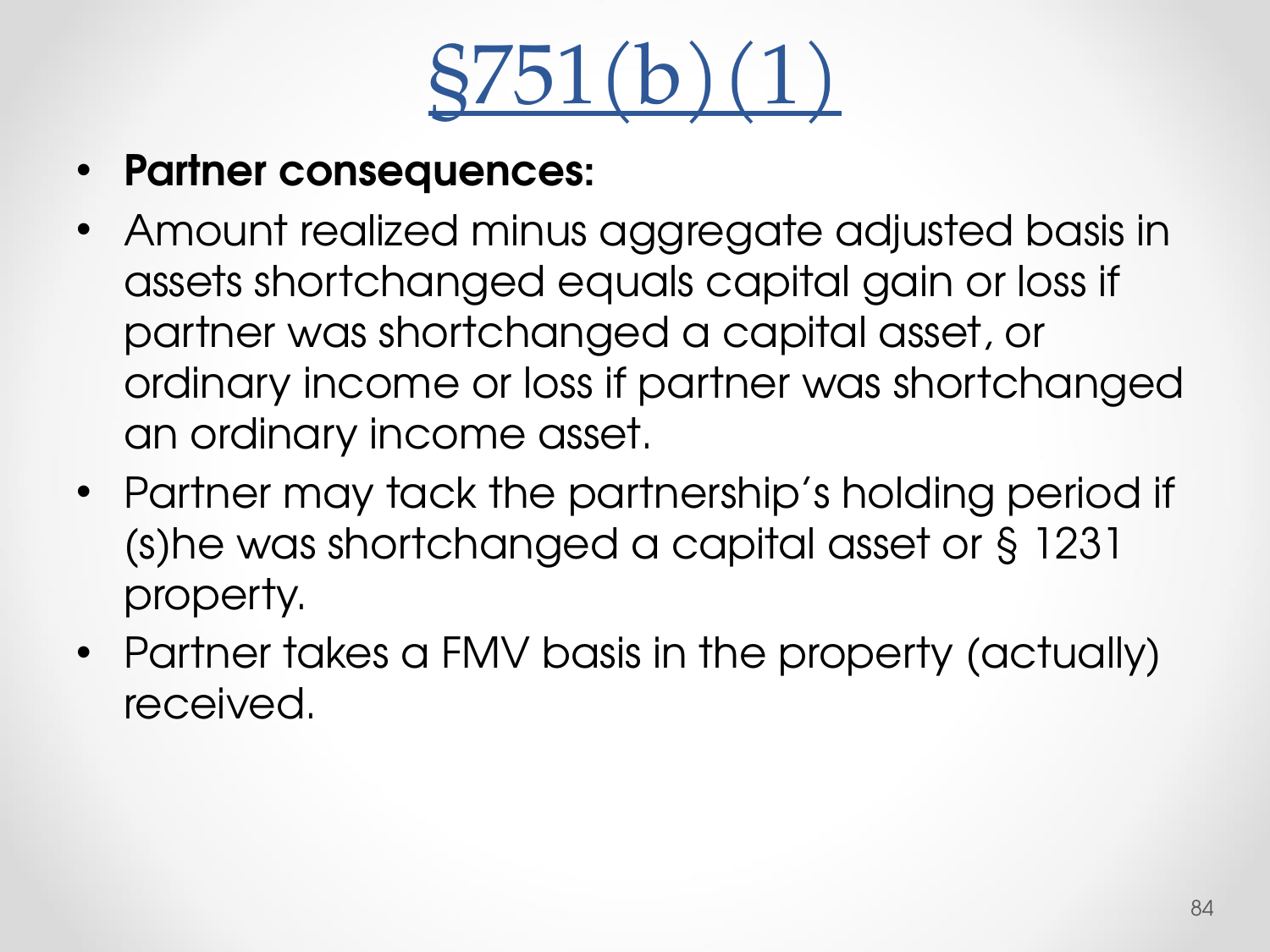

# §751(b)(1)
Partner consequences:
Amount realized minus aggregate adjusted basis in assets shortchanged equals capital gain or loss if partner was shortchanged a capital asset, or ordinary income or loss if partner was shortchanged an ordinary income asset.
Partner may tack the partnership’s holding period if (s)he was shortchanged a capital asset or § 1231 property.
Partner takes a FMV basis in the property (actually) received.

84